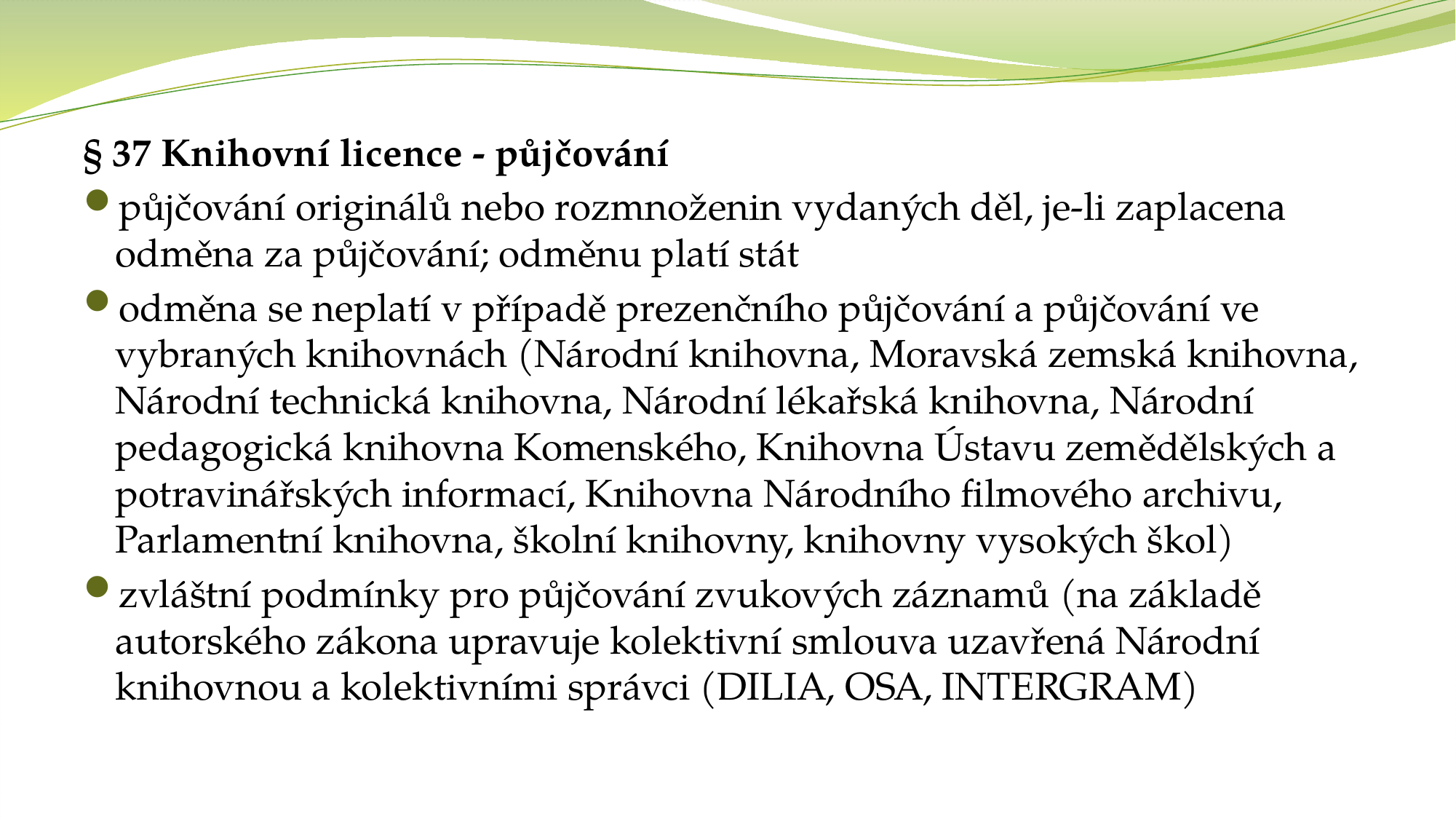

§ 37 Knihovní licence - půjčování
půjčování originálů nebo rozmnoženin vydaných děl, je-li zaplacena odměna za půjčování; odměnu platí stát
odměna se neplatí v případě prezenčního půjčování a půjčování ve vybraných knihovnách (Národní knihovna, Moravská zemská knihovna, Národní technická knihovna, Národní lékařská knihovna, Národní pedagogická knihovna Komenského, Knihovna Ústavu zemědělských a potravinářských informací, Knihovna Národního filmového archivu, Parlamentní knihovna, školní knihovny, knihovny vysokých škol)
zvláštní podmínky pro půjčování zvukových záznamů (na základě autorského zákona upravuje kolektivní smlouva uzavřená Národní knihovnou a kolektivními správci (DILIA, OSA, INTERGRAM)